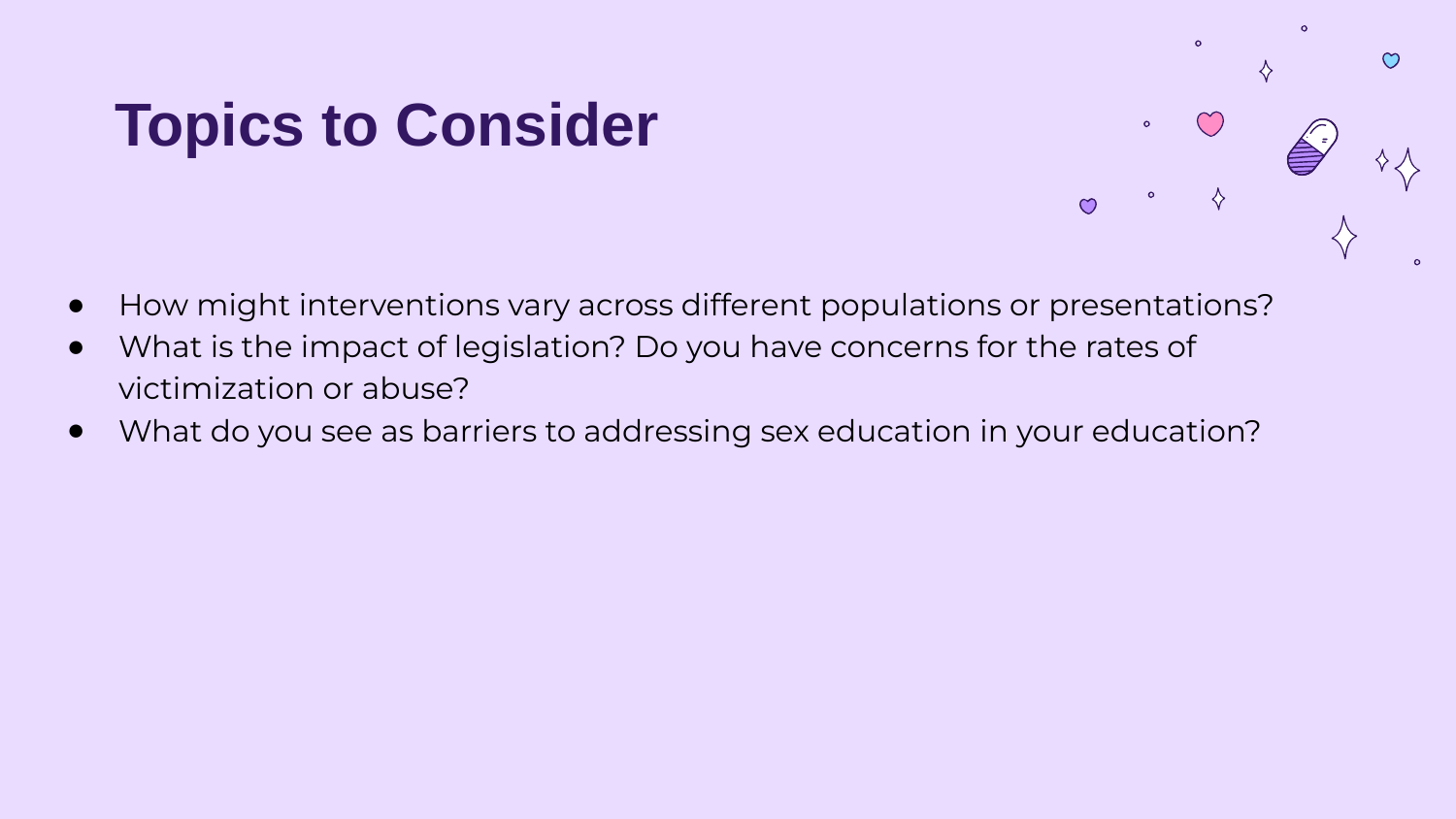

# Topics to Consider
How might interventions vary across different populations or presentations?
What is the impact of legislation? Do you have concerns for the rates of victimization or abuse?
What do you see as barriers to addressing sex education in your education?